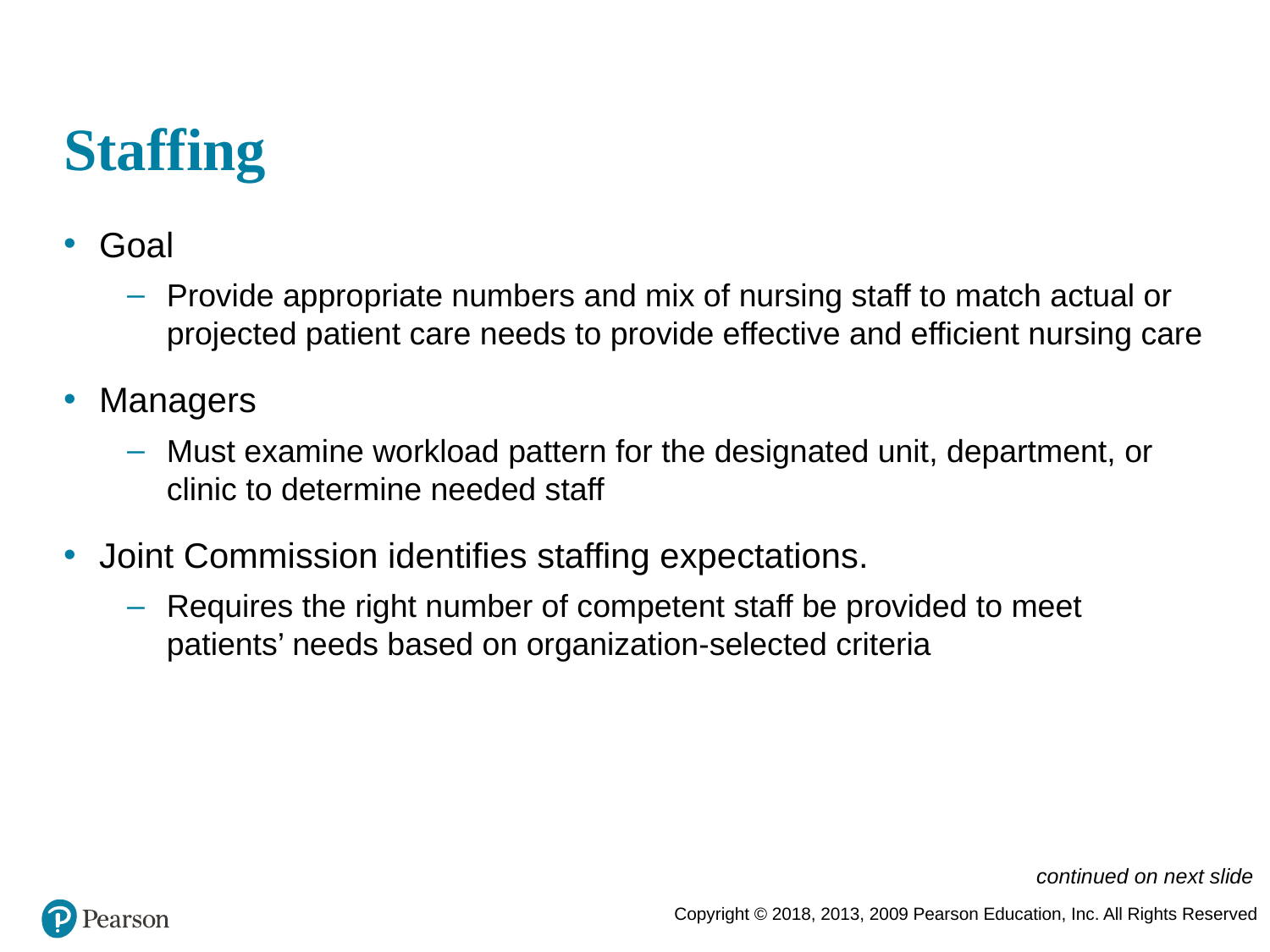

# Staffing
Goal
Provide appropriate numbers and mix of nursing staff to match actual or projected patient care needs to provide effective and efficient nursing care
Managers
Must examine workload pattern for the designated unit, department, or clinic to determine needed staff
Joint Commission identifies staffing expectations.
Requires the right number of competent staff be provided to meet patients’ needs based on organization-selected criteria
continued on next slide